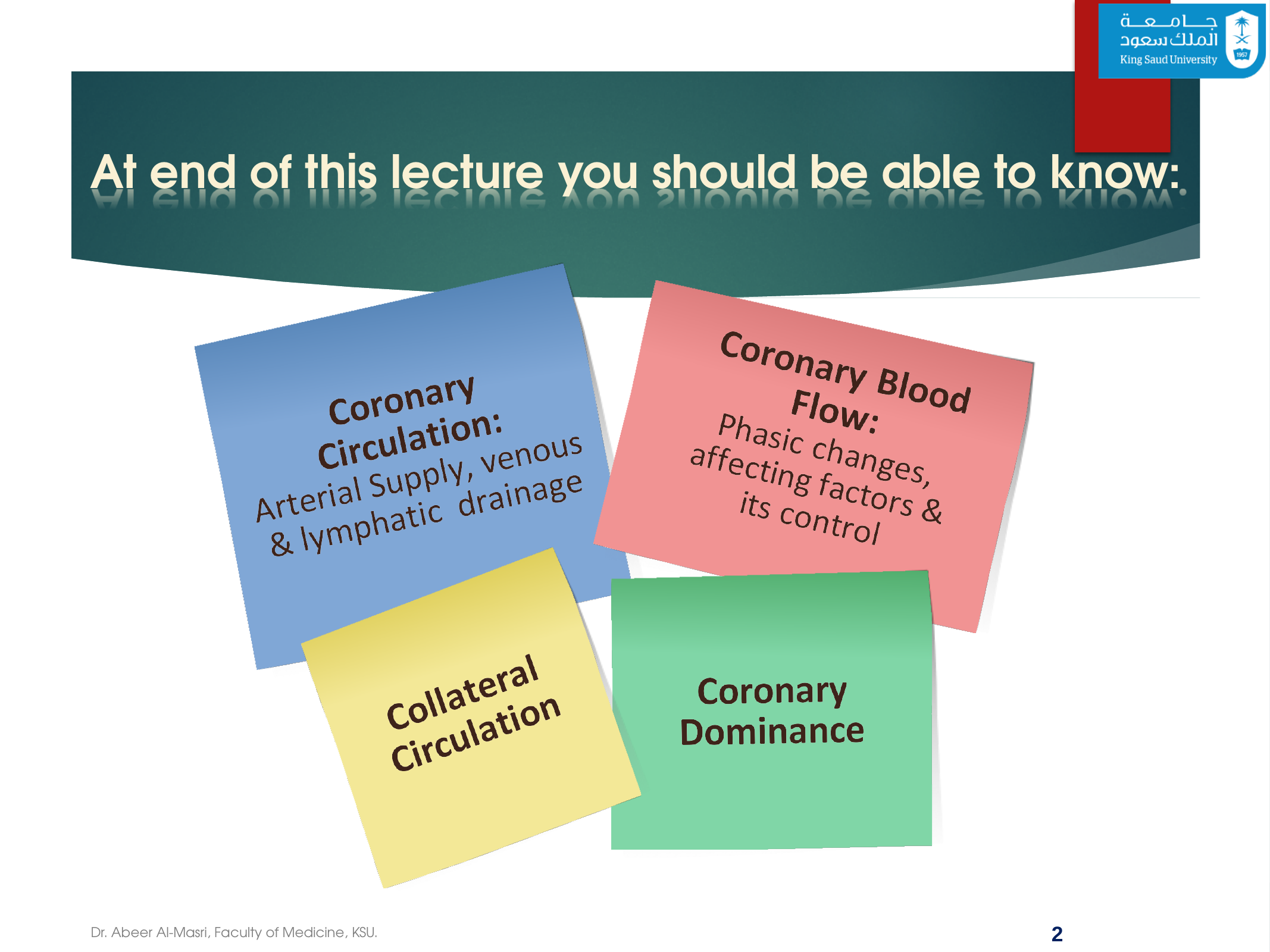

# At end of this lecture you should be able to know:

2
Dr. Abeer Al-Masri, Faculty of Medicine, KSU.